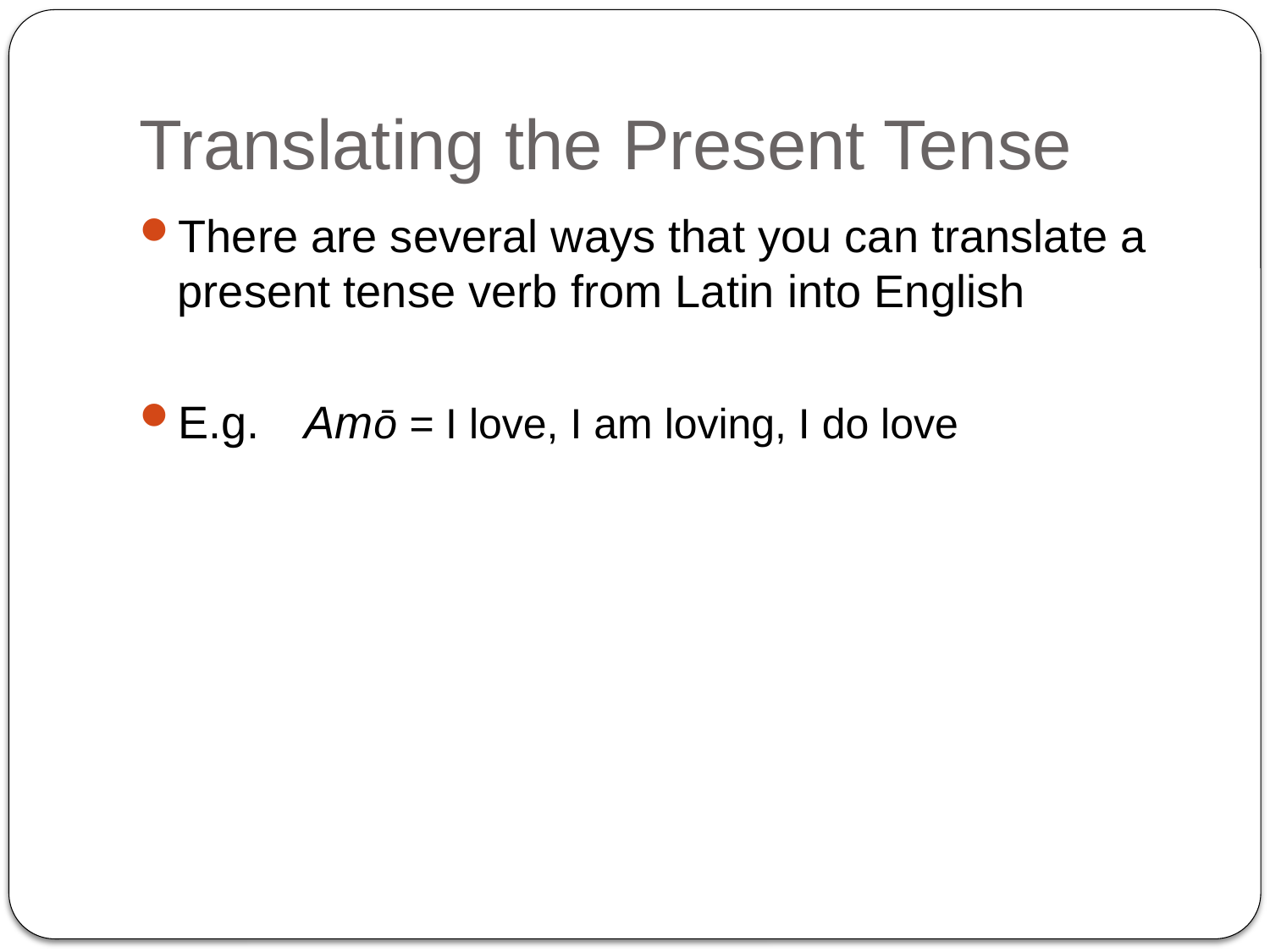

# Translating the Present Tense
There are several ways that you can translate a present tense verb from Latin into English

E.g. 	Amō = I love, I am loving, I do love